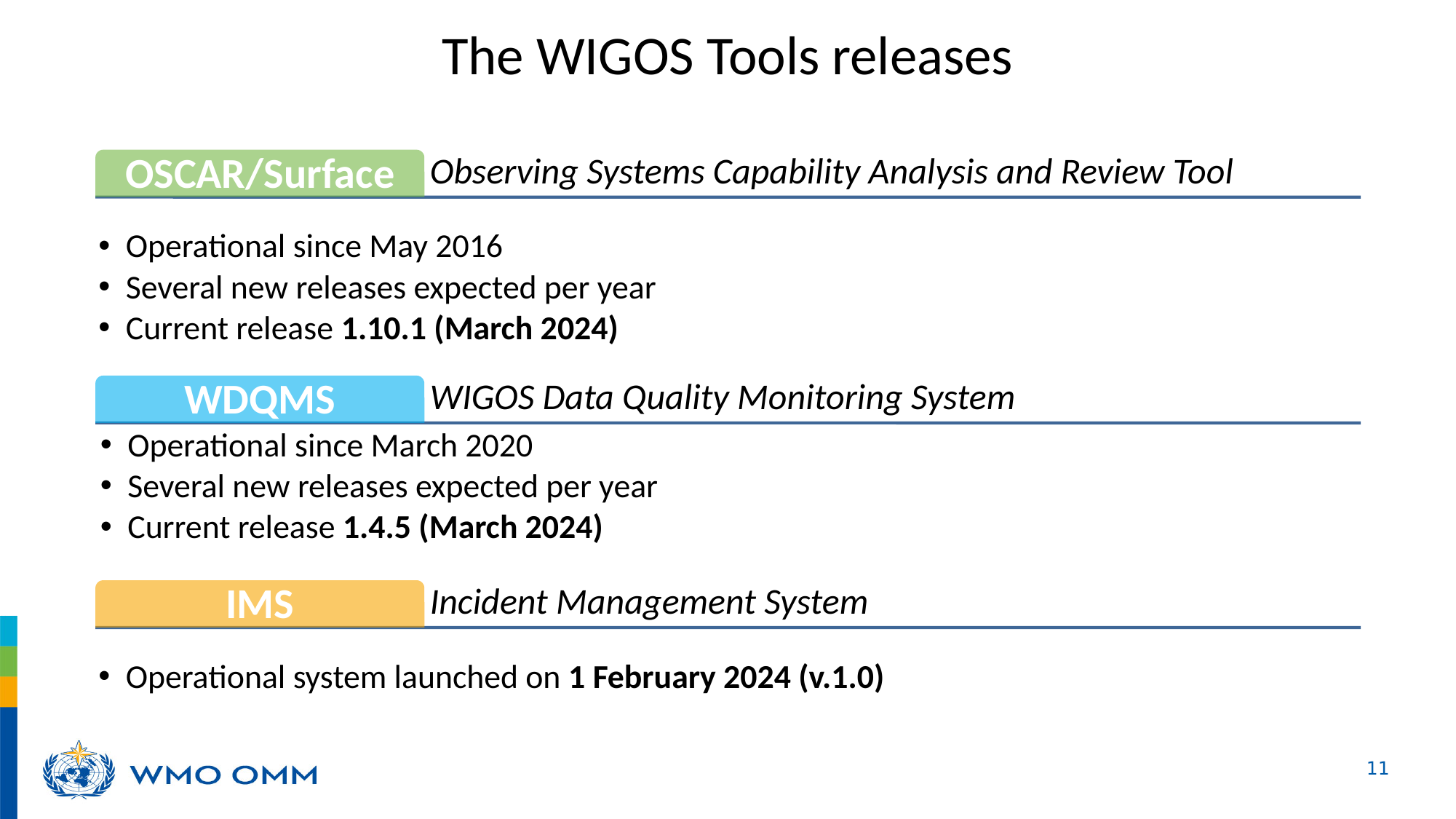

The WIGOS Tools releases
Observing Systems Capability Analysis and Review Tool
OSCAR/Surface

Operational since May 2016
Several new releases expected per year
Current release 1.10.1 (March 2024)
WIGOS Data Quality Monitoring System
WDQMS
Operational since March 2020
Several new releases expected per year
Current release 1.4.5 (March 2024)
Incident Management System
IMS

Operational system launched on 1 February 2024 (v.1.0)
|  | 11 |
| --- | --- |